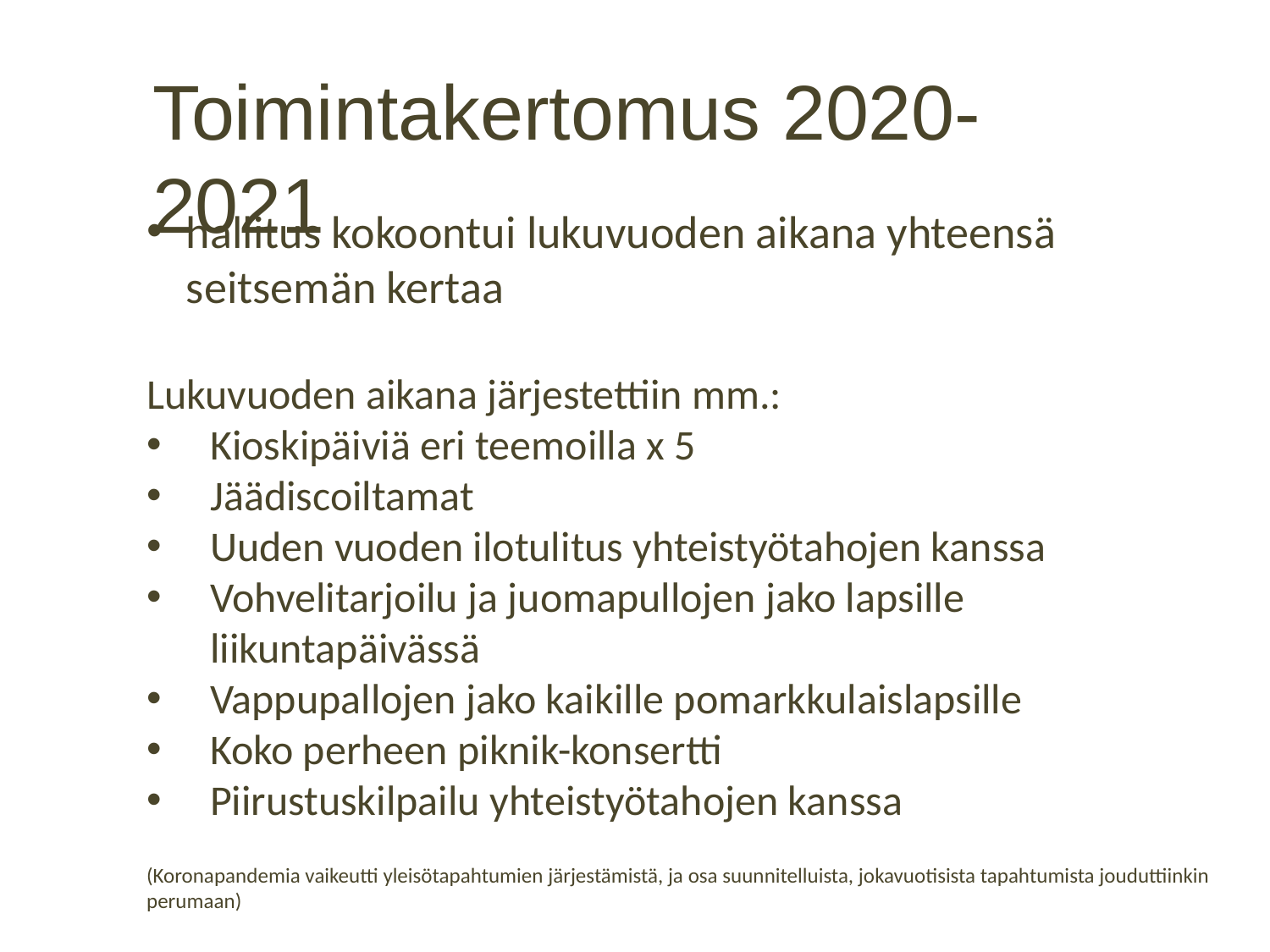

Toimintakertomus 2020-2021
hallitus kokoontui lukuvuoden aikana yhteensä seitsemän kertaa

Lukuvuoden aikana järjestettiin mm.:
Kioskipäiviä eri teemoilla x 5
Jäädiscoiltamat
Uuden vuoden ilotulitus yhteistyötahojen kanssa
Vohvelitarjoilu ja juomapullojen jako lapsille liikuntapäivässä
Vappupallojen jako kaikille pomarkkulaislapsille
Koko perheen piknik-konsertti
Piirustuskilpailu yhteistyötahojen kanssa

(Koronapandemia vaikeutti yleisötapahtumien järjestämistä, ja osa suunnitelluista, jokavuotisista tapahtumista jouduttiinkin perumaan)